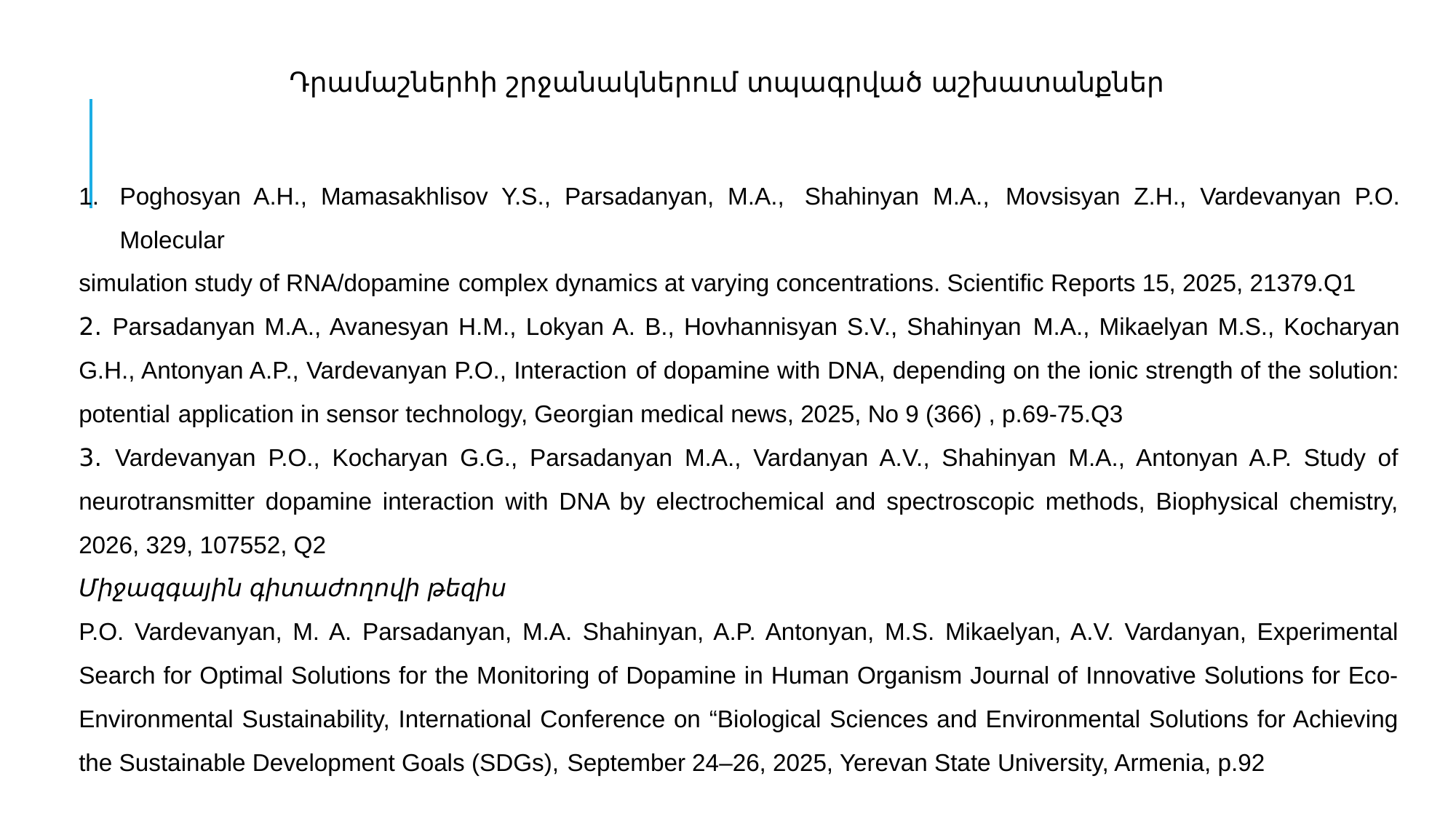

Դրամաշներհի շրջանակներում տպագրված աշխատանքներ
Poghosyan A.H., Mamasakhlisov Y.S., Parsadanyan, M.A.,  Shahinyan M.A., Movsisyan Z.H., Vardevanyan P.O. Molecular
simulation study of RNA/dopamine complex dynamics at varying concentrations. Scientific Reports 15, 2025, 21379.Q1
2. Parsadanyan M.A., Avanesyan H.M., Lokyan A. B., Hovhannisyan S.V., Shahinyan M.A., Mikaelyan M.S., Kocharyan G.H., Antonyan A.P., Vardevanyan P.O., Interaction of dopamine with DNA, depending on the ionic strength of the solution: potential application in sensor technology, Georgian medical news, 2025, No 9 (366) , p.69-75.Q3
3. Vardevanyan P.O., Kocharyan G.G., Parsadanyan M.A., Vardanyan A.V., Shahinyan M.A., Antonyan A.P. Study of neurotransmitter dopamine interaction with DNA by electrochemical and spectroscopic methods, Biophysical chemistry, 2026, 329, 107552, Q2
Միջազգային գիտաժողովի թեզիս
P.O. Vardevanyan, M. A. Parsadanyan, M.A. Shahinyan, A.P. Antonyan, M.S. Mikaelyan, A.V. Vardanyan, Experimental Search for Optimal Solutions for the Monitoring of Dopamine in Human Organism Journal of Innovative Solutions for Eco-Environmental Sustainability, International Conference on “Biological Sciences and Environmental Solutions for Achieving the Sustainable Development Goals (SDGs), September 24–26, 2025, Yerevan State University, Armenia, p.92